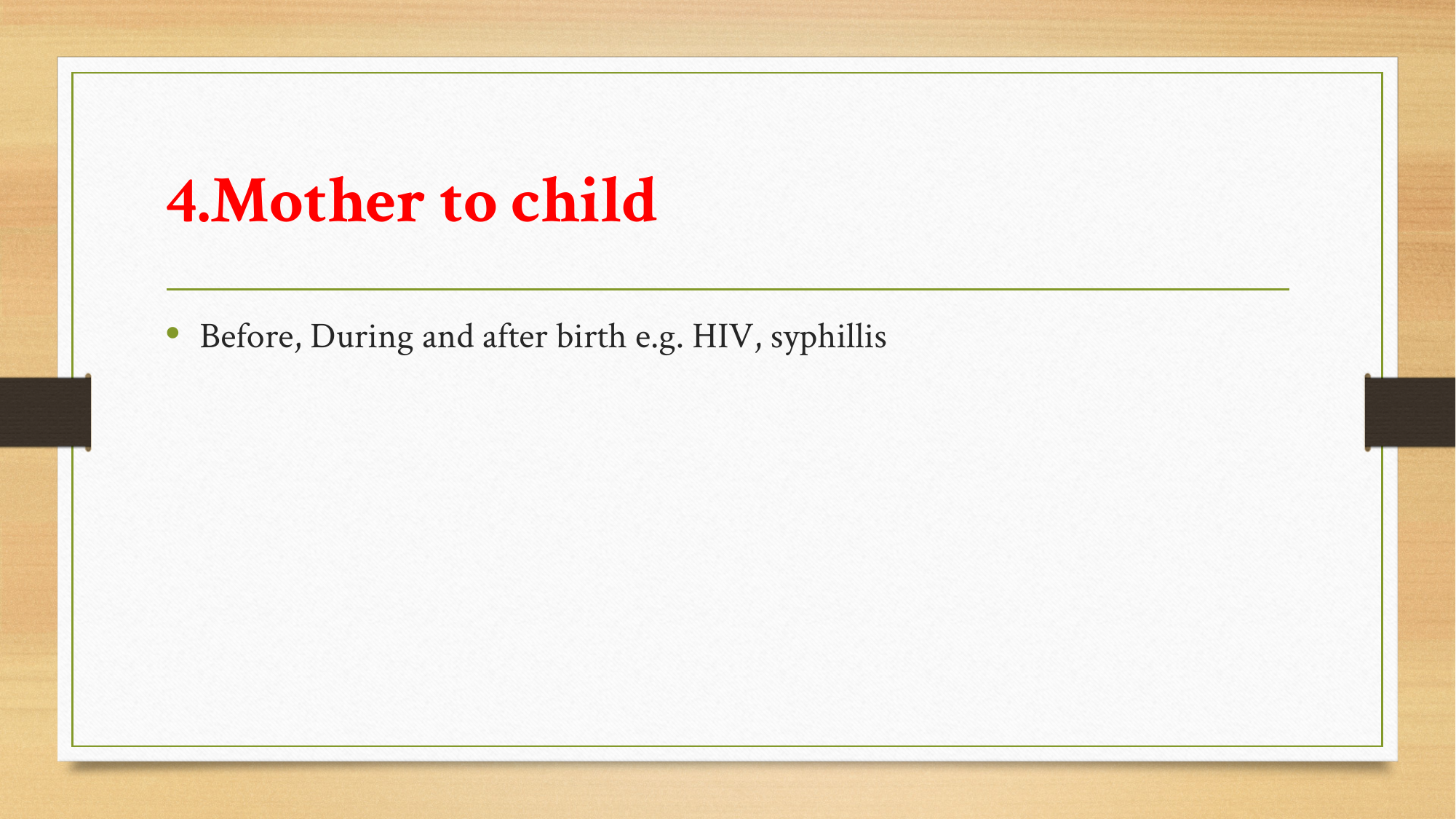

# 4.Mother to child
Before, During and after birth e.g. HIV, syphillis